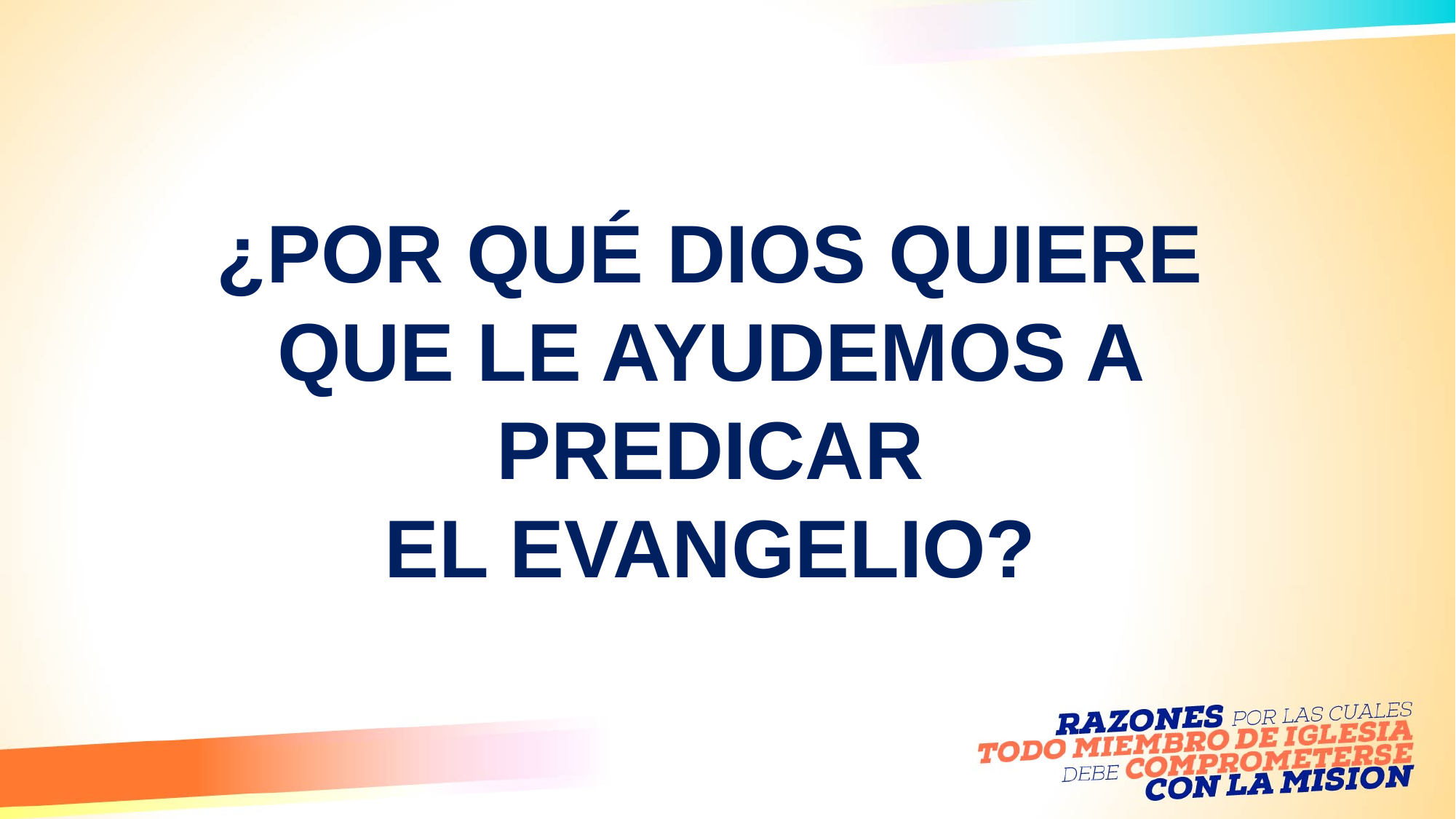

¿POR QUÉ DIOS QUIERE
QUE LE AYUDEMOS A PREDICAR
EL EVANGELIO?